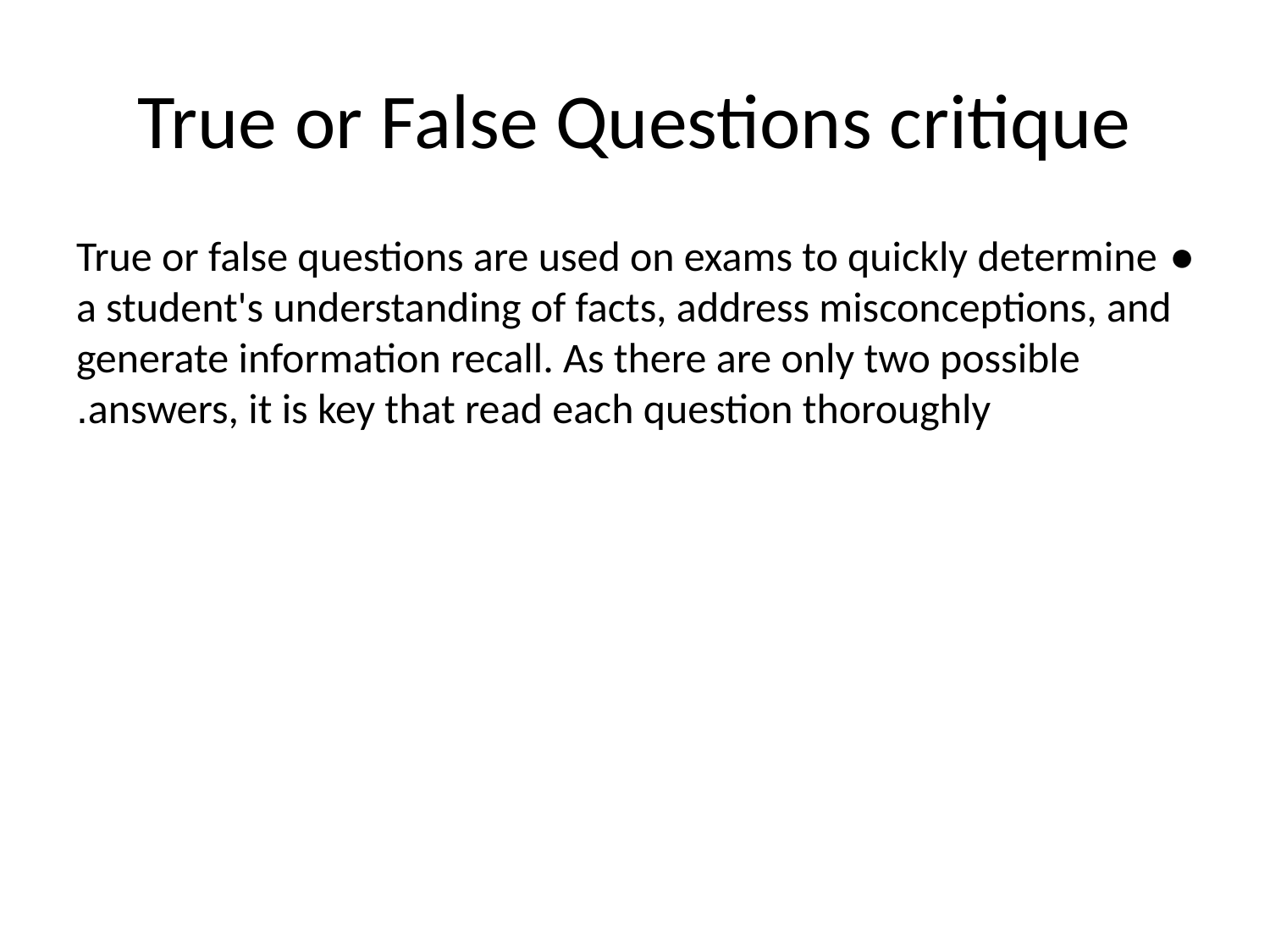

# True or False Questions critique
● True or false questions are used on exams to quickly determine a student's understanding of facts, address misconceptions, and generate information recall. As there are only two possible answers, it is key that read each question thoroughly.